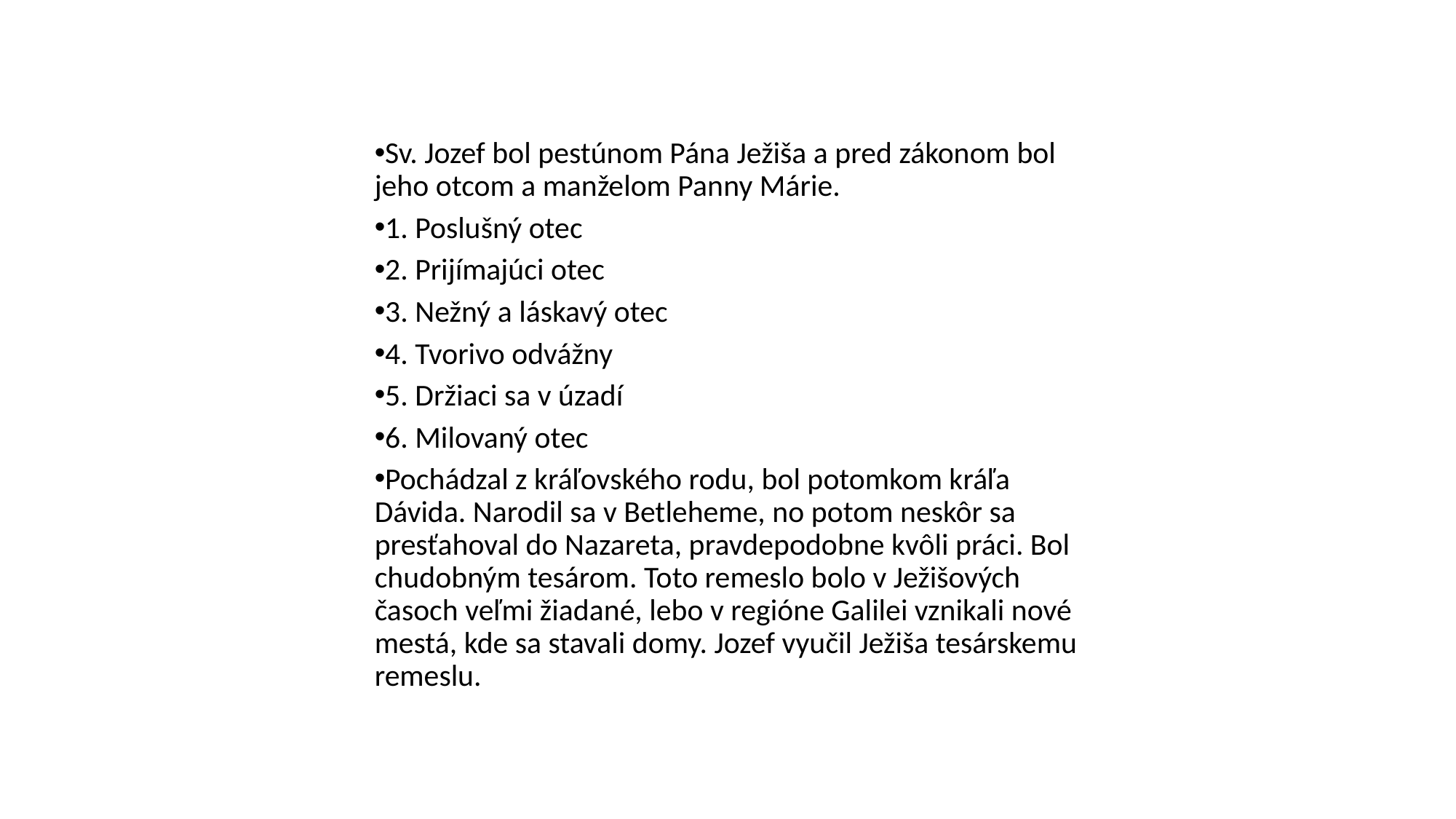

Sv. Jozef bol pestúnom Pána Ježiša a pred zákonom bol jeho otcom a manželom Panny Márie.
1. Poslušný otec
2. Prijímajúci otec
3. Nežný a láskavý otec
4. Tvorivo odvážny
5. Držiaci sa v úzadí
6. Milovaný otec
Pochádzal z kráľovského rodu, bol potomkom kráľa Dávida. Narodil sa v Betleheme, no potom neskôr sa presťahoval do Nazareta, pravdepodobne kvôli práci. Bol chudobným tesárom. Toto remeslo bolo v Ježišových časoch veľmi žiadané, lebo v regióne Galilei vznikali nové mestá, kde sa stavali domy. Jozef vyučil Ježiša tesárskemu remeslu.